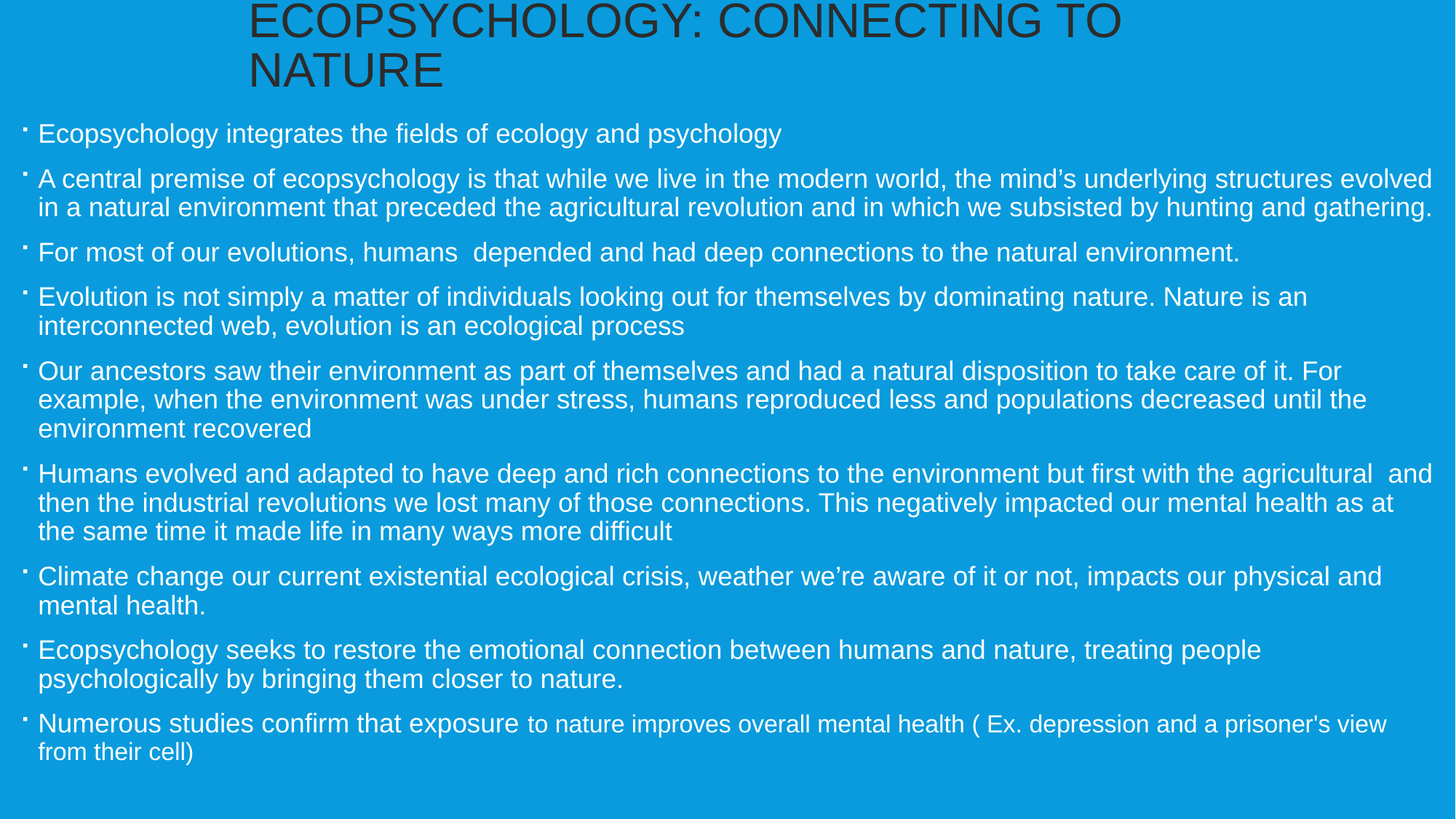

ECOPSYCHOLOGY: connecting to nature
Ecopsychology integrates the fields of ecology and psychology
A central premise of ecopsychology is that while we live in the modern world, the mind’s underlying structures evolved in a natural environment that preceded the agricultural revolution and in which we subsisted by hunting and gathering.
For most of our evolutions, humans  depended and had deep connections to the natural environment.
Evolution is not simply a matter of individuals looking out for themselves by dominating nature. Nature is an interconnected web, evolution is an ecological process
Our ancestors saw their environment as part of themselves and had a natural disposition to take care of it. For example, when the environment was under stress, humans reproduced less and populations decreased until the environment recovered
Humans evolved and adapted to have deep and rich connections to the environment but first with the agricultural  and then the industrial revolutions we lost many of those connections. This negatively impacted our mental health as at the same time it made life in many ways more difficult
Climate change our current existential ecological crisis, weather we’re aware of it or not, impacts our physical and mental health.
Ecopsychology seeks to restore the emotional connection between humans and nature, treating people psychologically by bringing them closer to nature.
Numerous studies confirm that exposure to nature improves overall mental health ( Ex. depression and a prisoner's view from their cell)